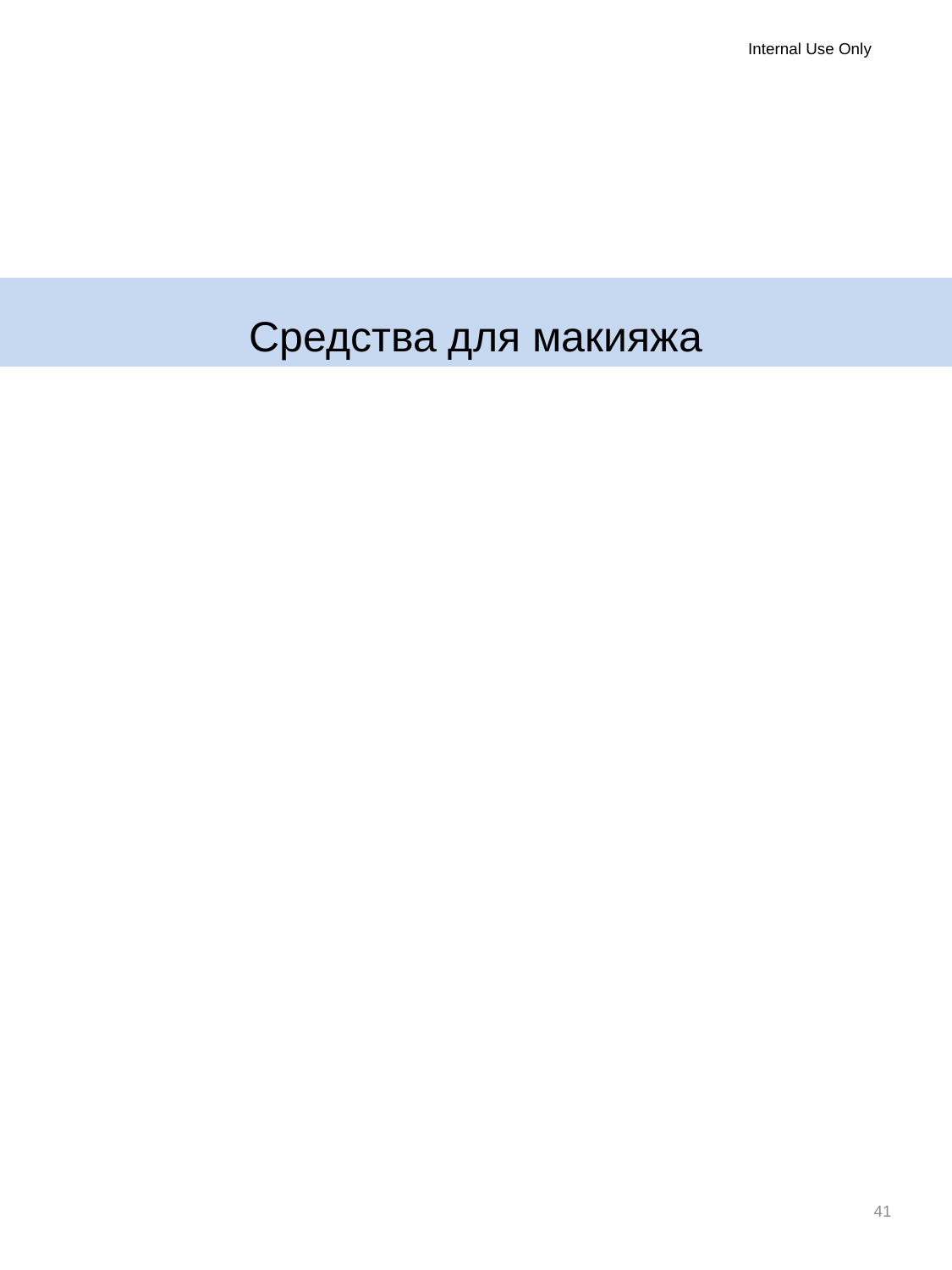

Internal Use Only
Средства для макияжа
41